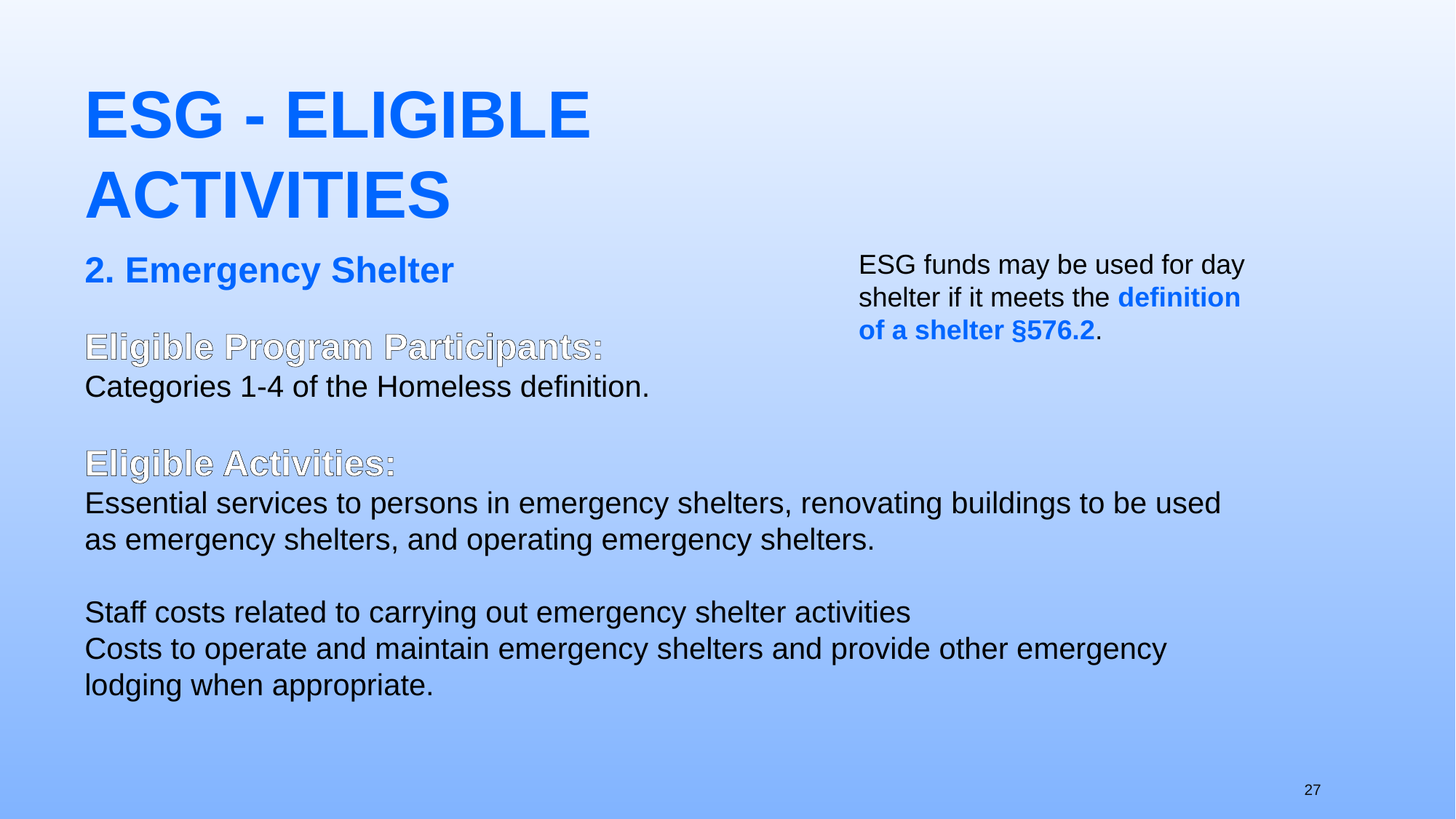

ESG - ELIGIBLE ACTIVITIES
2. Emergency Shelter

Eligible Program Participants:
Categories 1-4 of the Homeless definition.

Eligible Activities:
Essential services to persons in emergency shelters, renovating buildings to be used as emergency shelters, and operating emergency shelters.

Staff costs related to carrying out emergency shelter activities
Costs to operate and maintain emergency shelters and provide other emergency lodging when appropriate.

ESG funds may be used for day shelter if it meets the definition of a shelter §576.2.
27